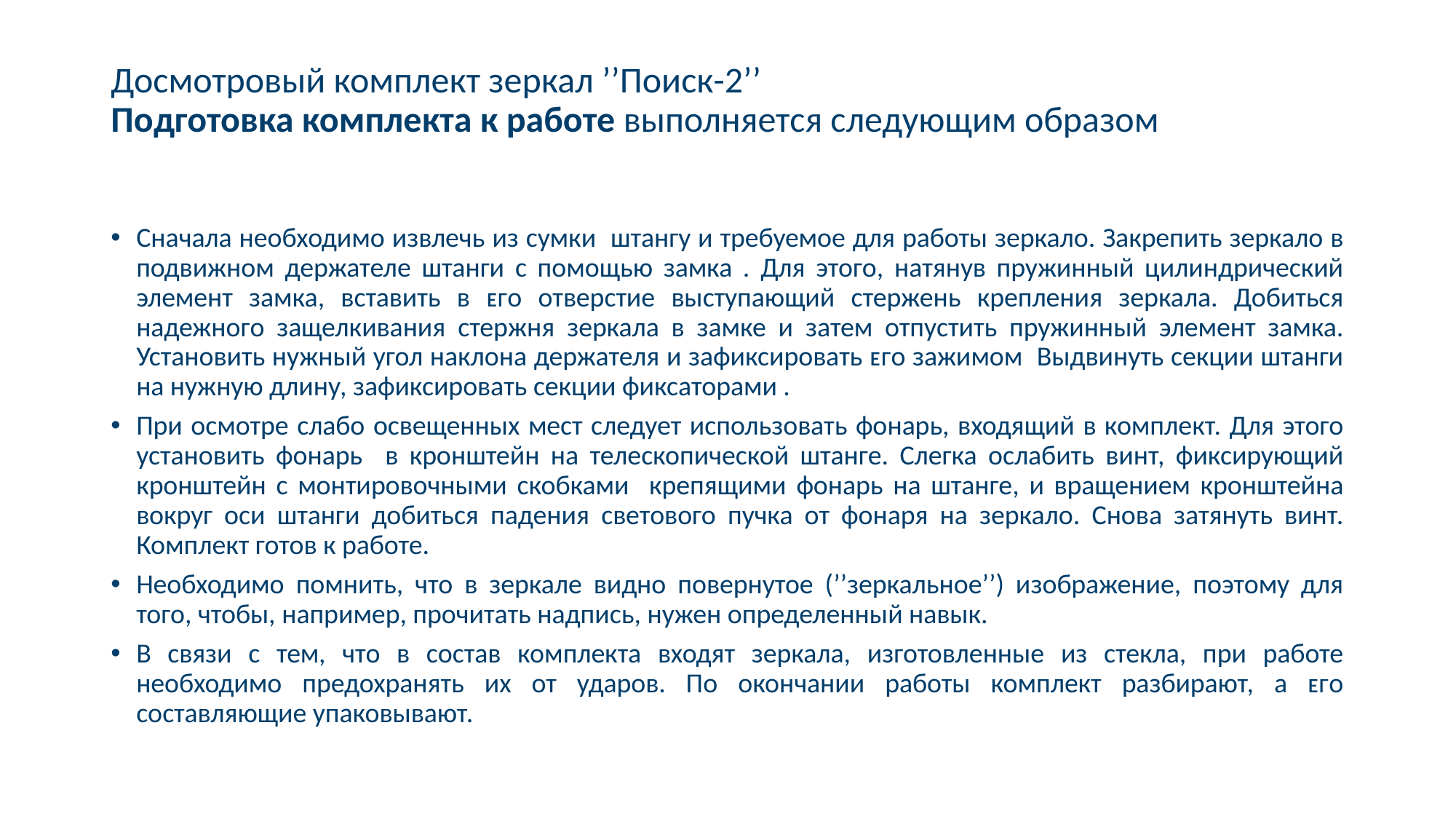

# Досмотровый комплект зеркал ʼʼПоиск-2ʼʼ Подготовка комплекта к работе выполняется следующим образом
Сначала необходимо извлечь из сумки  штангу и требуемое для работы зеркало. Закрепить зеркало в подвижном держателе штанги с помощью замка . Для этого, натянув пружинный цилиндрический элемент замка, вставить в ᴇᴦο отверстие выступающий стержень крепления зеркала. Добиться надежного защелкивания стержня зеркала в замке и затем отпустить пружинный элемент замка. Установить нужный угол наклона держателя и зафиксировать ᴇᴦο зажимом  Выдвинуть секции штанги на нужную длину, зафиксировать секции фиксаторами .
При осмотре слабо освещенных мест следует использовать фонарь, входящий в комплект. Для этого установить фонарь  в кронштейн на телескопической штанге. Слегка ослабить винт, фиксирующий кронштейн с монтировочными скобками  крепящими фонарь на штанге, и вращением кронштейна вокруг оси штанги добиться падения светового пучка от фонаря на зеркало. Снова затянуть винт. Комплект готов к работе.
Необходимо помнить, что в зеркале видно повернутое (ʼʼзеркальноеʼʼ) изображение, поэтому для того, чтобы, например, прочитать надпись, нужен определенный навык.
В связи с тем, что в состав комплекта входят зеркала, изготовленные из стекла, при работе необходимо предохранять их от ударов. По окончании работы комплект разбирают, а ᴇᴦο составляющие упаковывают.